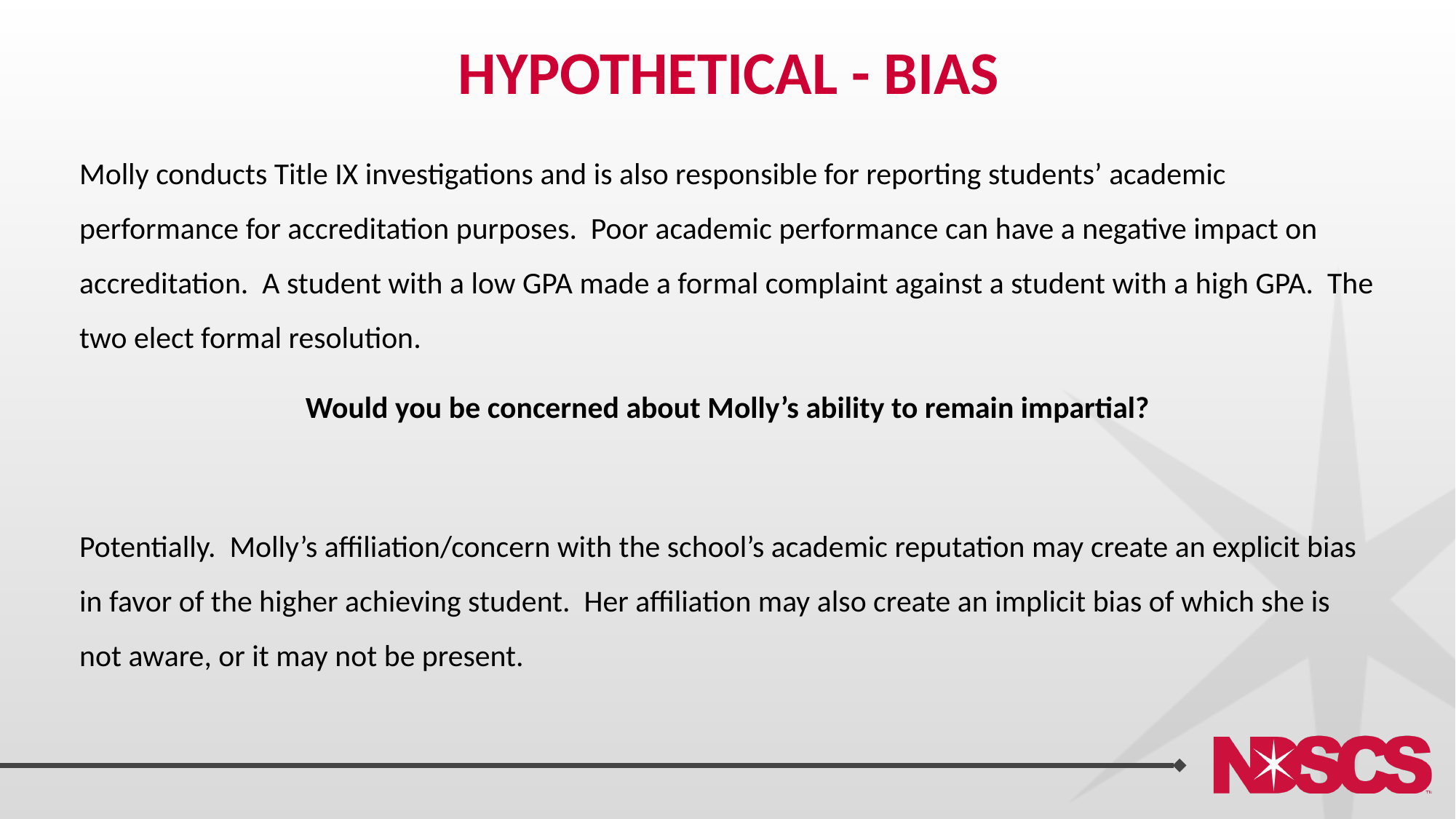

# Hypothetical - bias
Molly conducts Title IX investigations and is also responsible for reporting students’ academic performance for accreditation purposes.  Poor academic performance can have a negative impact on accreditation.  A student with a low GPA made a formal complaint against a student with a high GPA.  The two elect formal resolution.
Would you be concerned about Molly’s ability to remain impartial?

Potentially.  Molly’s affiliation/concern with the school’s academic reputation may create an explicit bias in favor of the higher achieving student.  Her affiliation may also create an implicit bias of which she is not aware, or it may not be present.